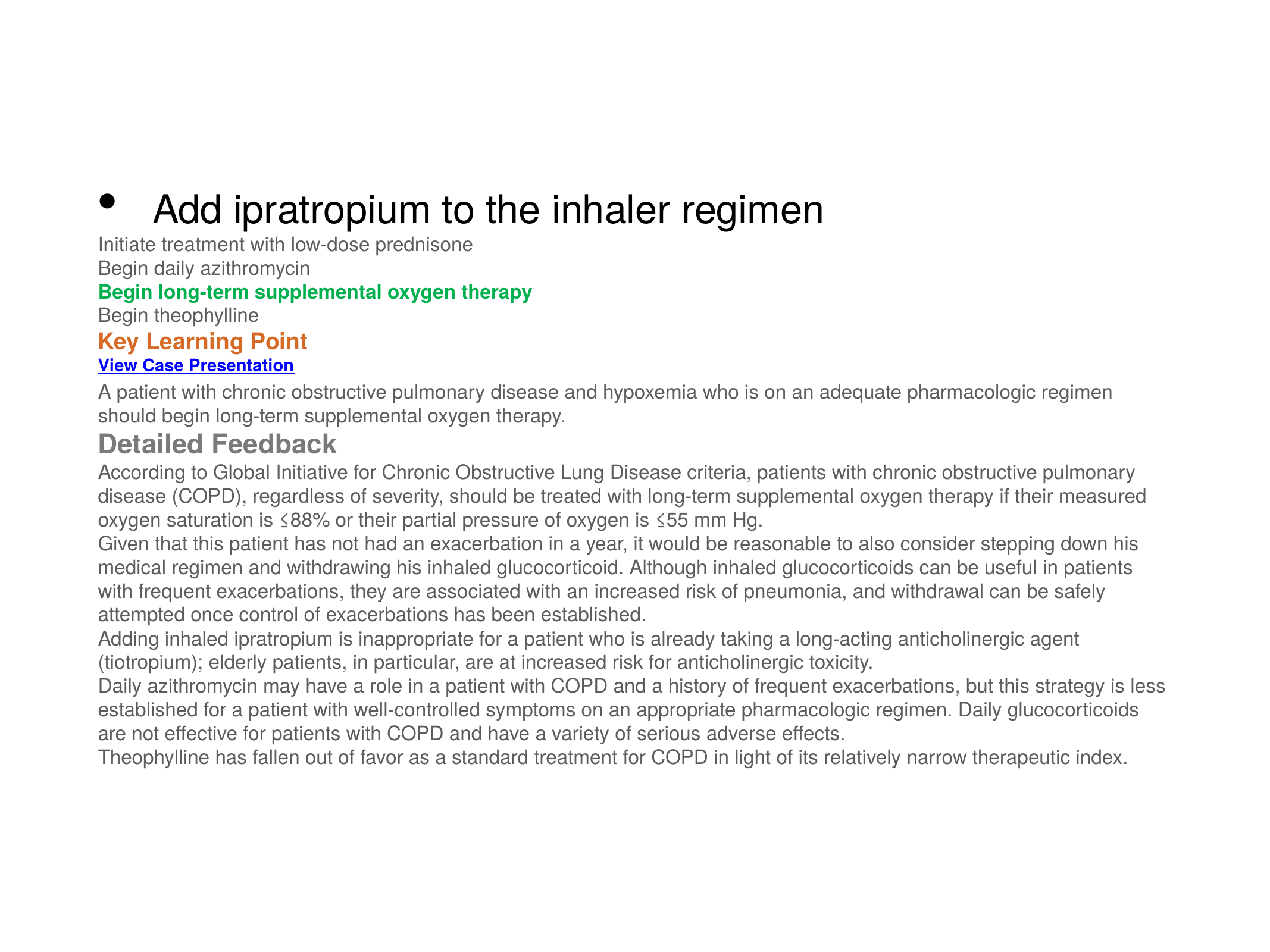

Add ipratropium to the inhaler regimen
Initiate treatment with low-dose prednisone
Begin daily azithromycin
Begin long-term supplemental oxygen therapy
Begin theophylline
Key Learning Point
View Case Presentation
A patient with chronic obstructive pulmonary disease and hypoxemia who is on an adequate pharmacologic regimen should begin long-term supplemental oxygen therapy.
Detailed Feedback
According to Global Initiative for Chronic Obstructive Lung Disease criteria, patients with chronic obstructive pulmonary disease (COPD), regardless of severity, should be treated with long-term supplemental oxygen therapy if their measured oxygen saturation is ≤88% or their partial pressure of oxygen is ≤55 mm Hg.
Given that this patient has not had an exacerbation in a year, it would be reasonable to also consider stepping down his medical regimen and withdrawing his inhaled glucocorticoid. Although inhaled glucocorticoids can be useful in patients with frequent exacerbations, they are associated with an increased risk of pneumonia, and withdrawal can be safely attempted once control of exacerbations has been established.
Adding inhaled ipratropium is inappropriate for a patient who is already taking a long-acting anticholinergic agent (tiotropium); elderly patients, in particular, are at increased risk for anticholinergic toxicity.
Daily azithromycin may have a role in a patient with COPD and a history of frequent exacerbations, but this strategy is less established for a patient with well-controlled symptoms on an appropriate pharmacologic regimen. Daily glucocorticoids are not effective for patients with COPD and have a variety of serious adverse effects.
Theophylline has fallen out of favor as a standard treatment for COPD in light of its relatively narrow therapeutic index.